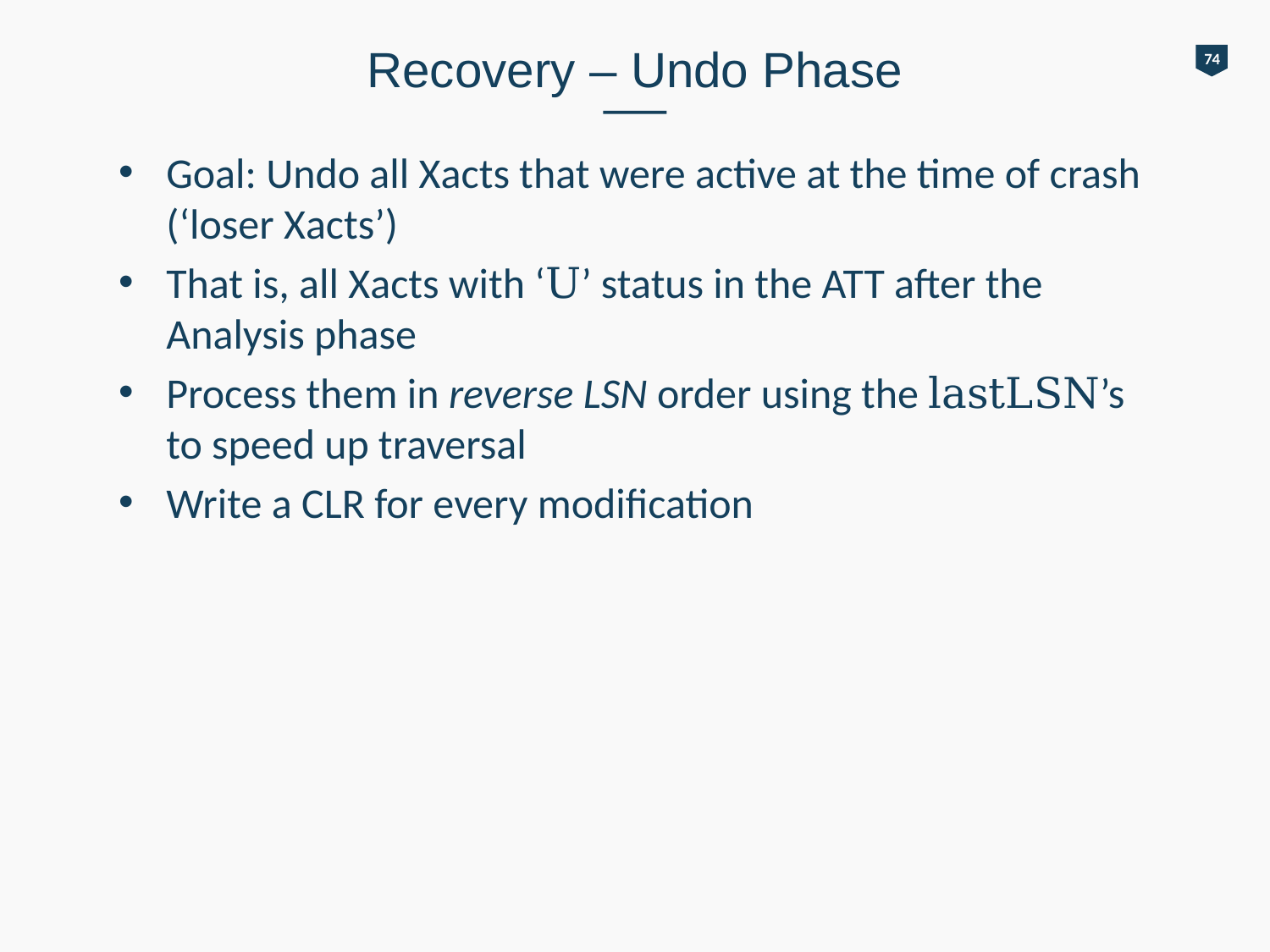

# Recovery – Undo Phase
74

Goal: Undo all Xacts that were active at the time of crash (‘loser Xacts’)
That is, all Xacts with ‘U’ status in the ATT after the Analysis phase
Process them in reverse LSN order using the lastLSN’s to speed up traversal
Write a CLR for every modification